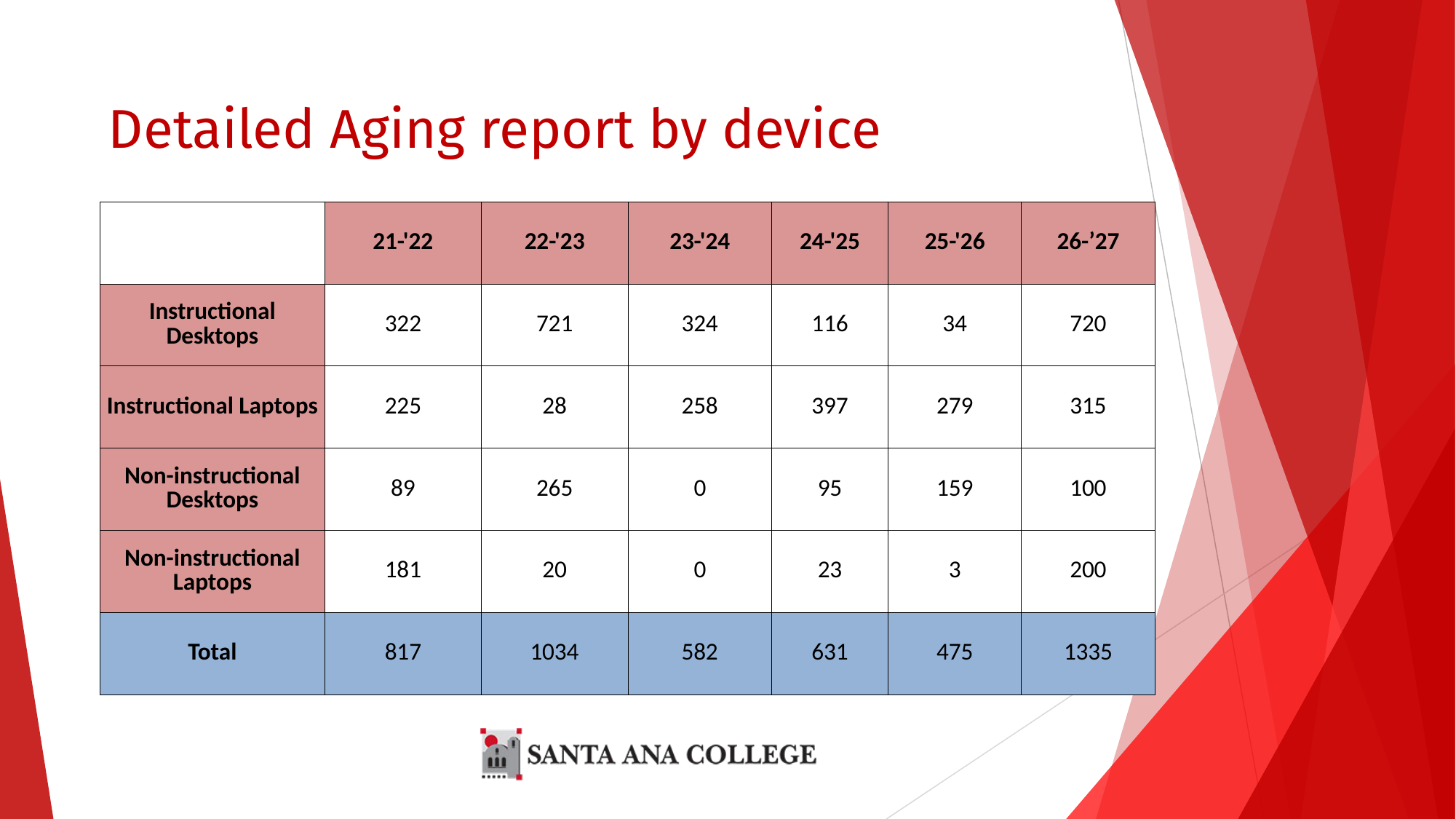

# Detailed Aging report by device
|  | 21-'22 | 22-'23 | 23-'24 | 24-'25 | 25-'26 | 26-’27 |
| --- | --- | --- | --- | --- | --- | --- |
| Instructional Desktops | 322 | 721 | 324 | 116 | 34 | 720 |
| Instructional Laptops | 225 | 28 | 258 | 397 | 279 | 315 |
| Non-instructional Desktops | 89 | 265 | 0 | 95 | 159 | 100 |
| Non-instructional Laptops | 181 | 20 | 0 | 23 | 3 | 200 |
| Total | 817 | 1034 | 582 | 631 | 475 | 1335 |